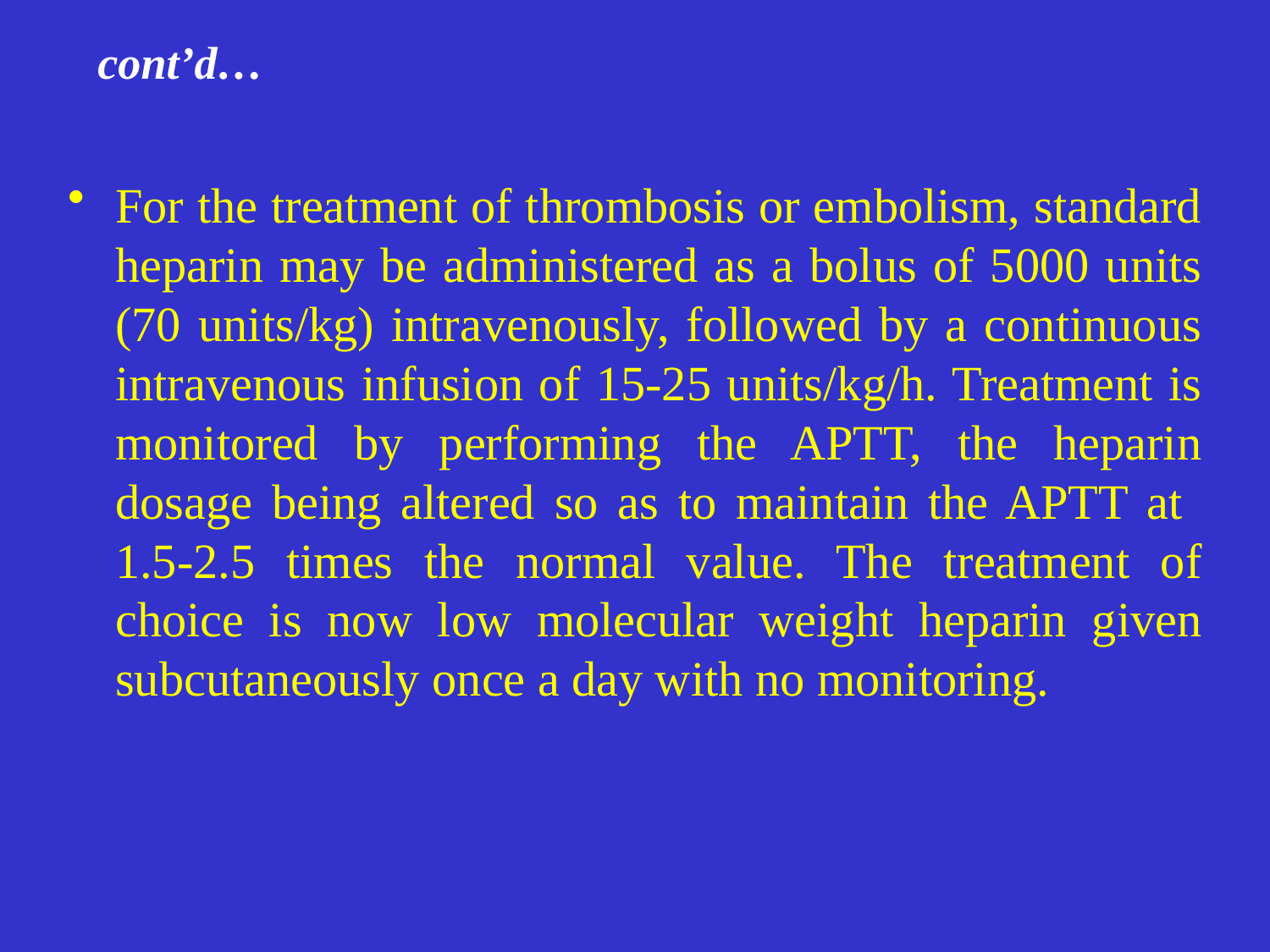

# cont’d…
For the treatment of thrombosis or embolism, standard heparin may be administered as a bolus of 5000 units (70 units/kg) intravenously, followed by a continuous intravenous infusion of 15-25 units/kg/h. Treatment is monitored by performing the APTT, the heparin dosage being altered so as to maintain the APTT at  1.5-2.5 times the normal value. The treatment of choice is now low molecular weight heparin given subcutaneously once a day with no monitoring.